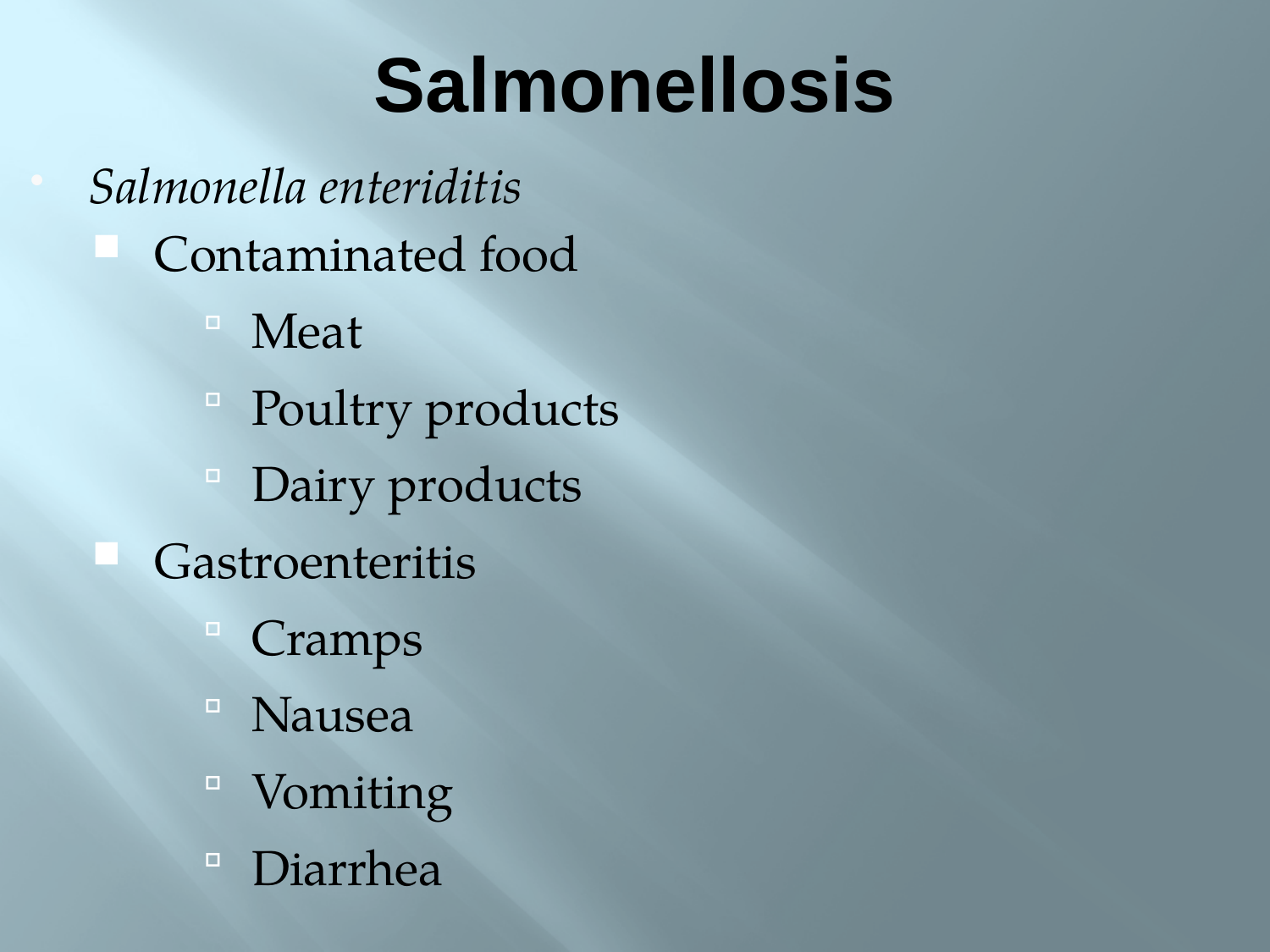

# Salmonellosis
Salmonella enteriditis
Contaminated food
Meat
Poultry products
Dairy products
Gastroenteritis
Cramps
Nausea
Vomiting
Diarrhea